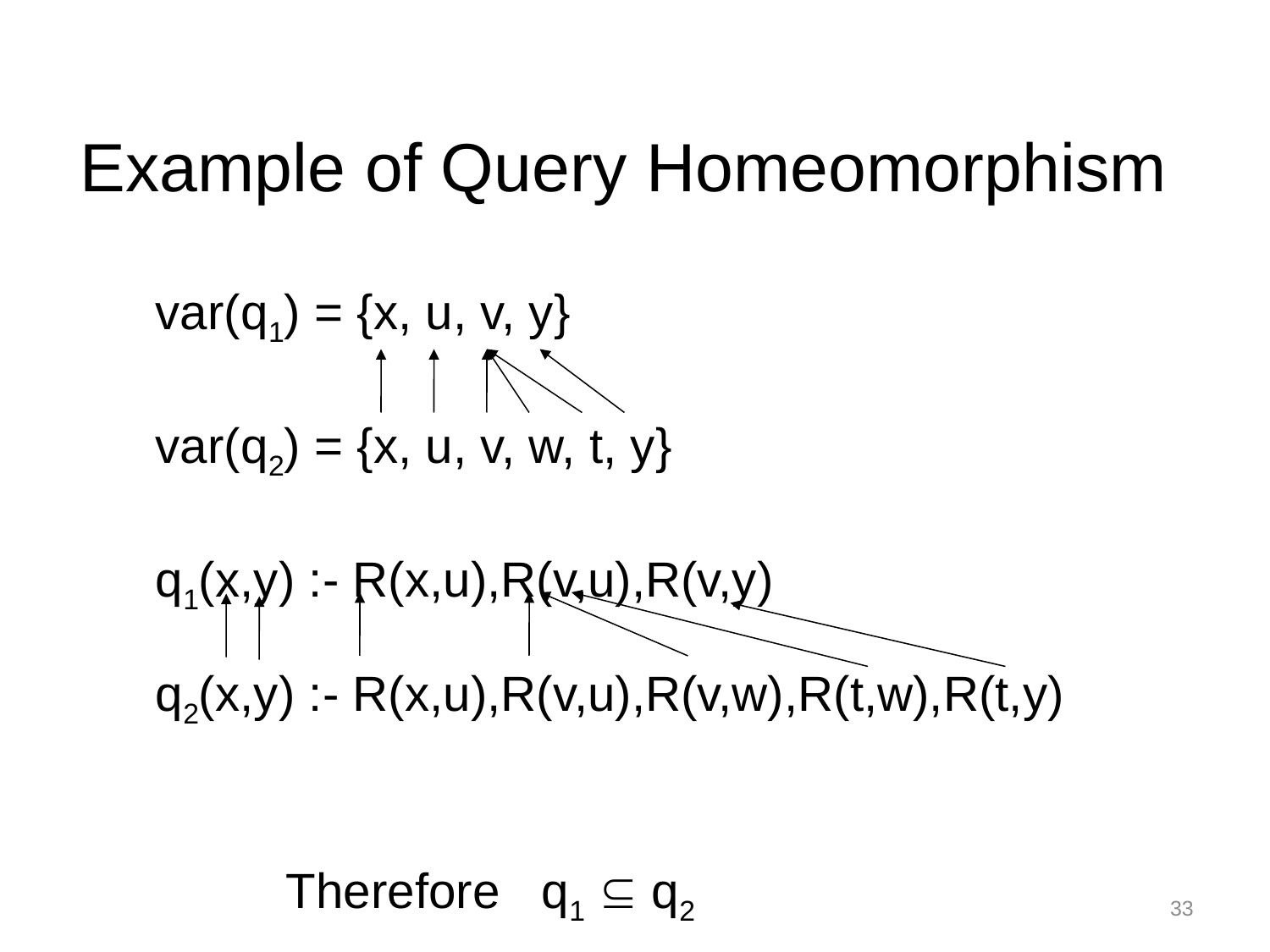

# Example of Query Homeomorphism
	var(q1) = {x, u, v, y}

	var(q2) = {x, u, v, w, t, y}

	q1(x,y) :- R(x,u),R(v,u),R(v,y)
q2(x,y) :- R(x,u),R(v,u),R(v,w),R(t,w),R(t,y)

Therefore   q1 ⊆ q2
33